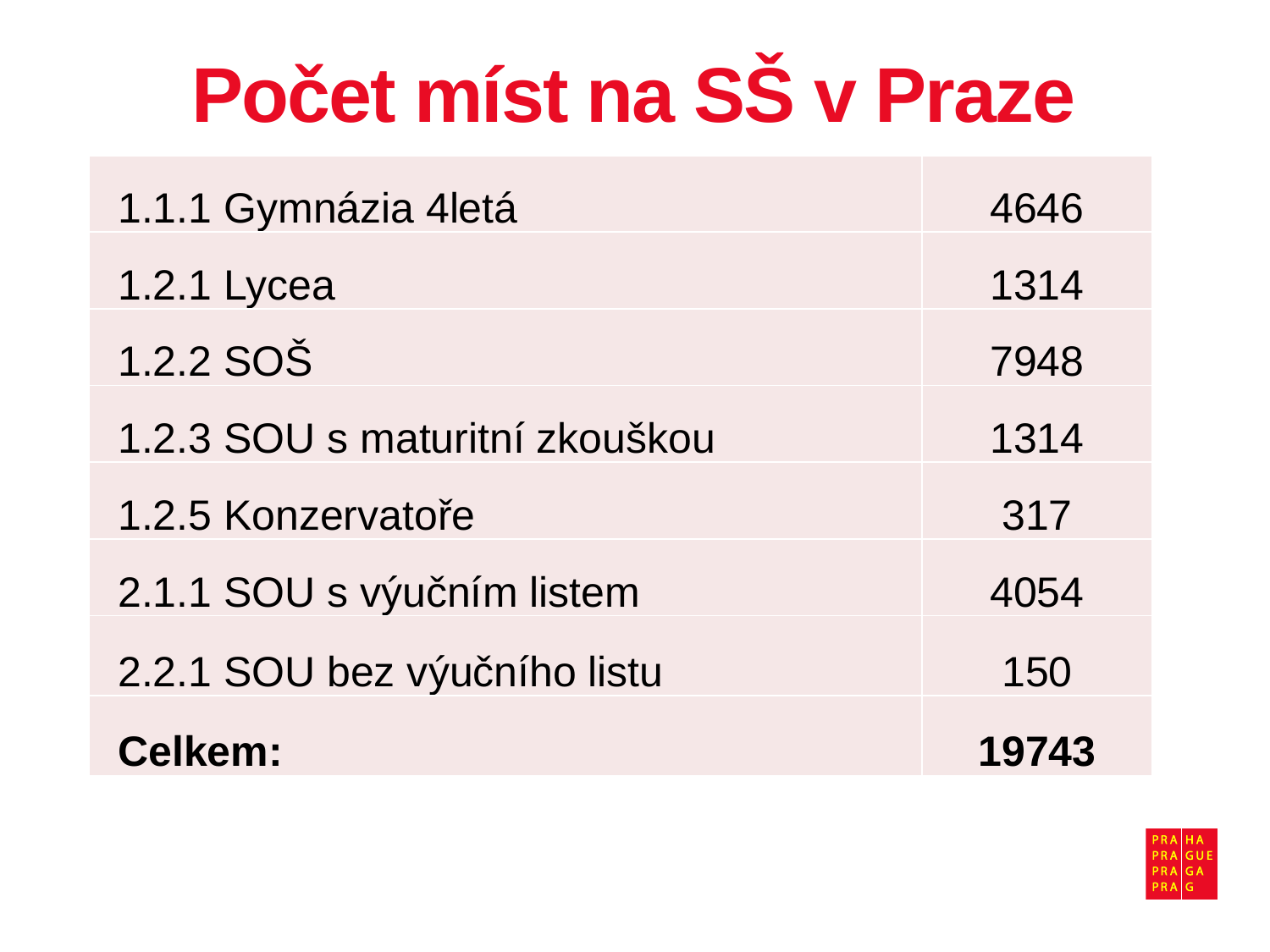

# Počet míst na SŠ v Praze
| 1.1.1 Gymnázia 4letá | 4646 |
| --- | --- |
| 1.2.1 Lycea | 1314 |
| 1.2.2 SOŠ | 7948 |
| 1.2.3 SOU s maturitní zkouškou | 1314 |
| 1.2.5 Konzervatoře | 317 |
| 2.1.1 SOU s výučním listem | 4054 |
| 2.2.1 SOU bez výučního listu | 150 |
| Celkem: | 19743 |

7